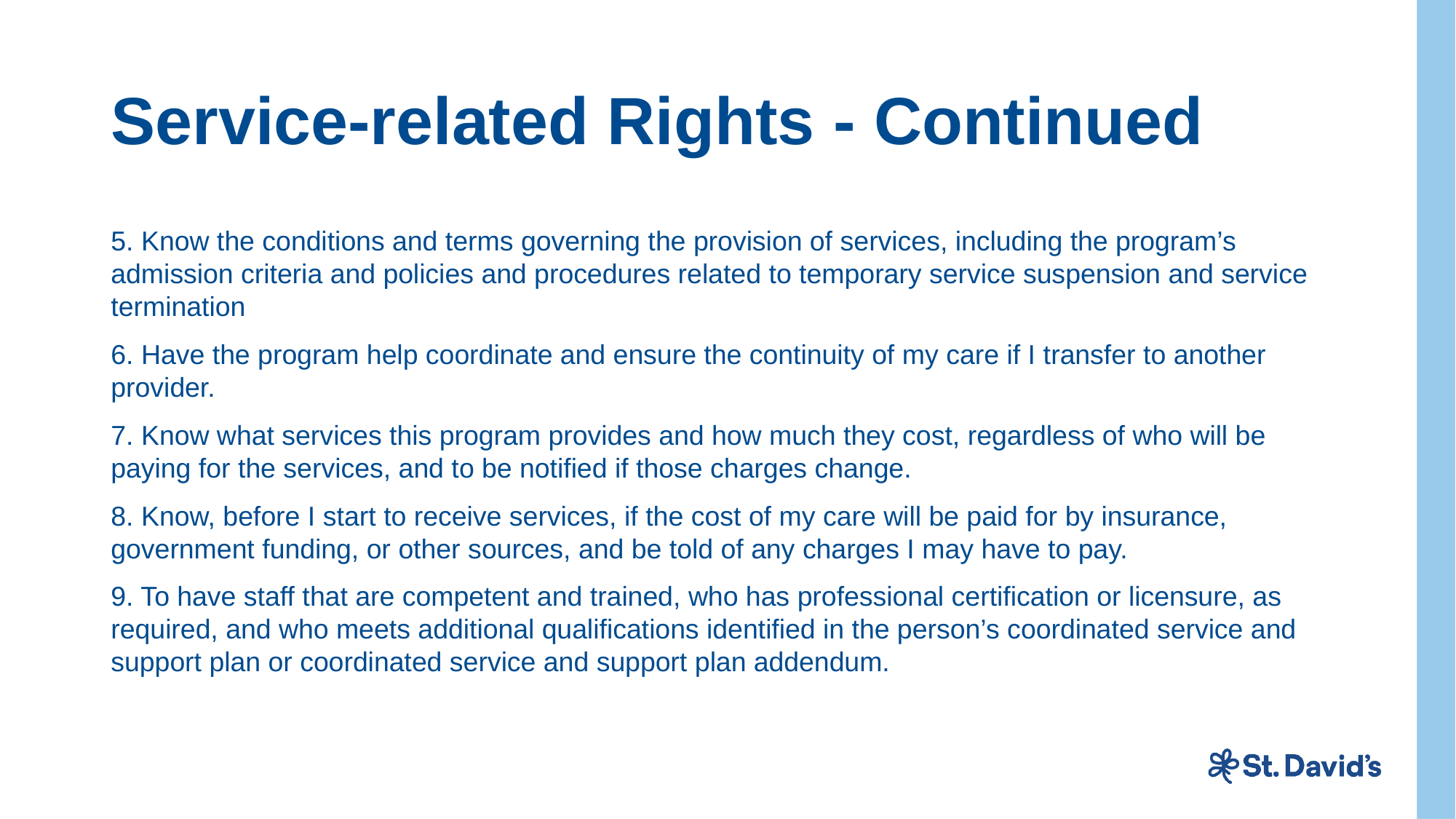

# Service-related Rights - Continued
5. Know the conditions and terms governing the provision of services, including the program’s admission criteria and policies and procedures related to temporary service suspension and service termination
6. Have the program help coordinate and ensure the continuity of my care if I transfer to another provider.
7. Know what services this program provides and how much they cost, regardless of who will be paying for the services, and to be notified if those charges change.
8. Know, before I start to receive services, if the cost of my care will be paid for by insurance, government funding, or other sources, and be told of any charges I may have to pay.
9. To have staff that are competent and trained, who has professional certification or licensure, as required, and who meets additional qualifications identified in the person’s coordinated service and support plan or coordinated service and support plan addendum.